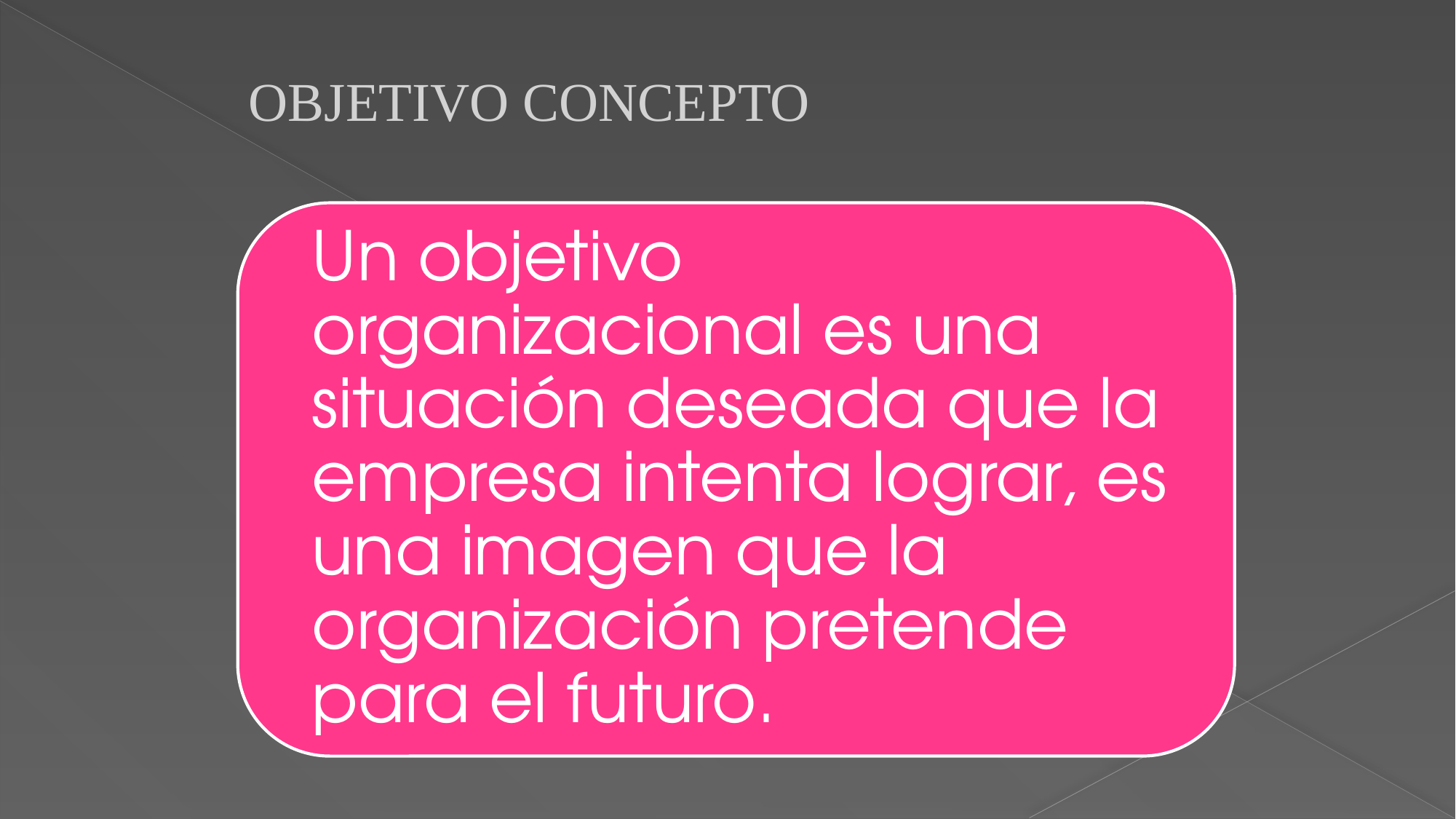

OBJETIVO CONCEPTO
Un objetivo organizacional es una situación deseada que la empresa intenta lograr, es una imagen que la organización pretende para el futuro.